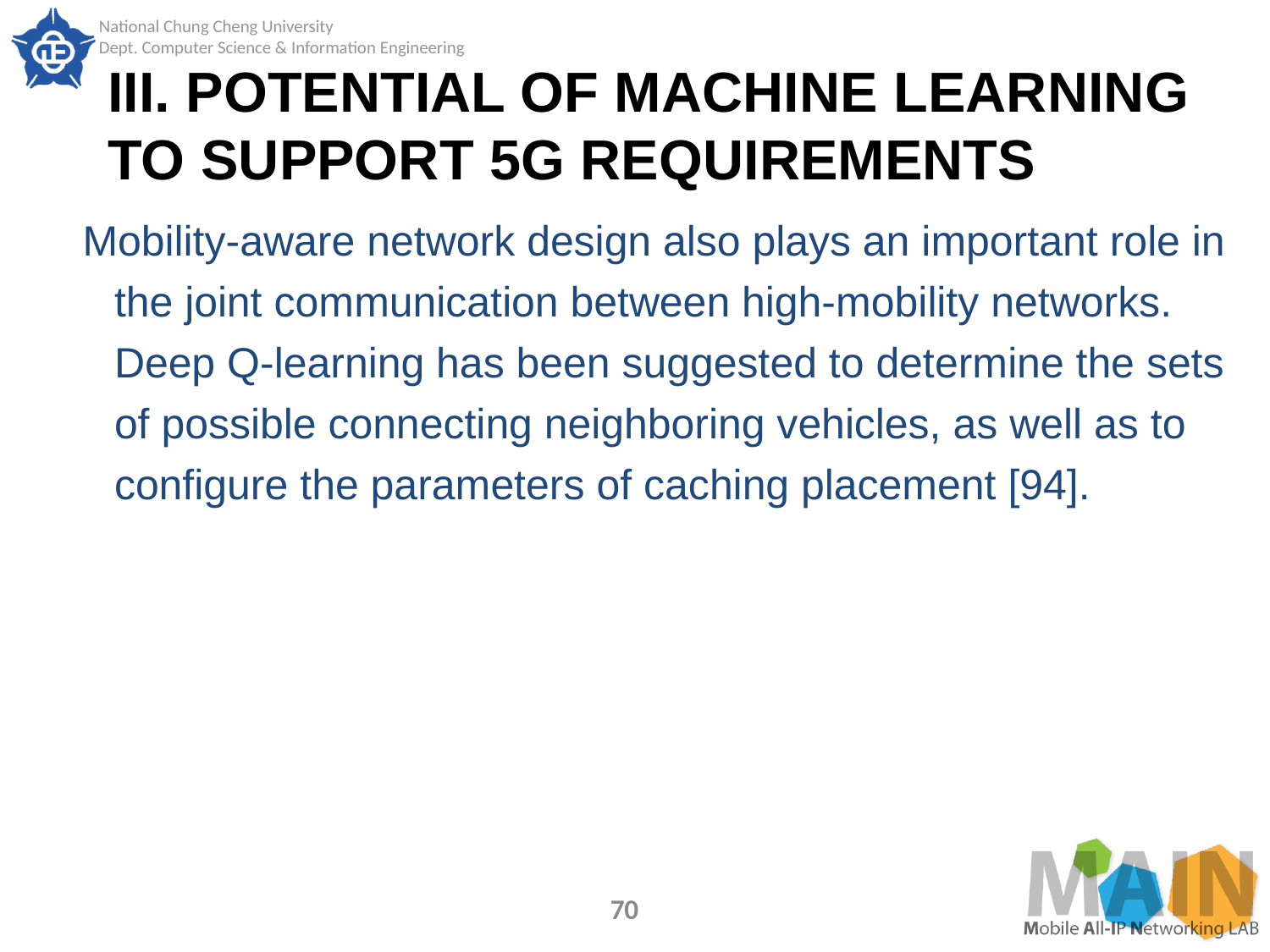

# III. POTENTIAL OF MACHINE LEARNING TO SUPPORT 5G REQUIREMENTS
Mobility-aware network design also plays an important role in the joint communication between high-mobility networks. Deep Q-learning has been suggested to determine the sets of possible connecting neighboring vehicles, as well as to configure the parameters of caching placement [94].
70